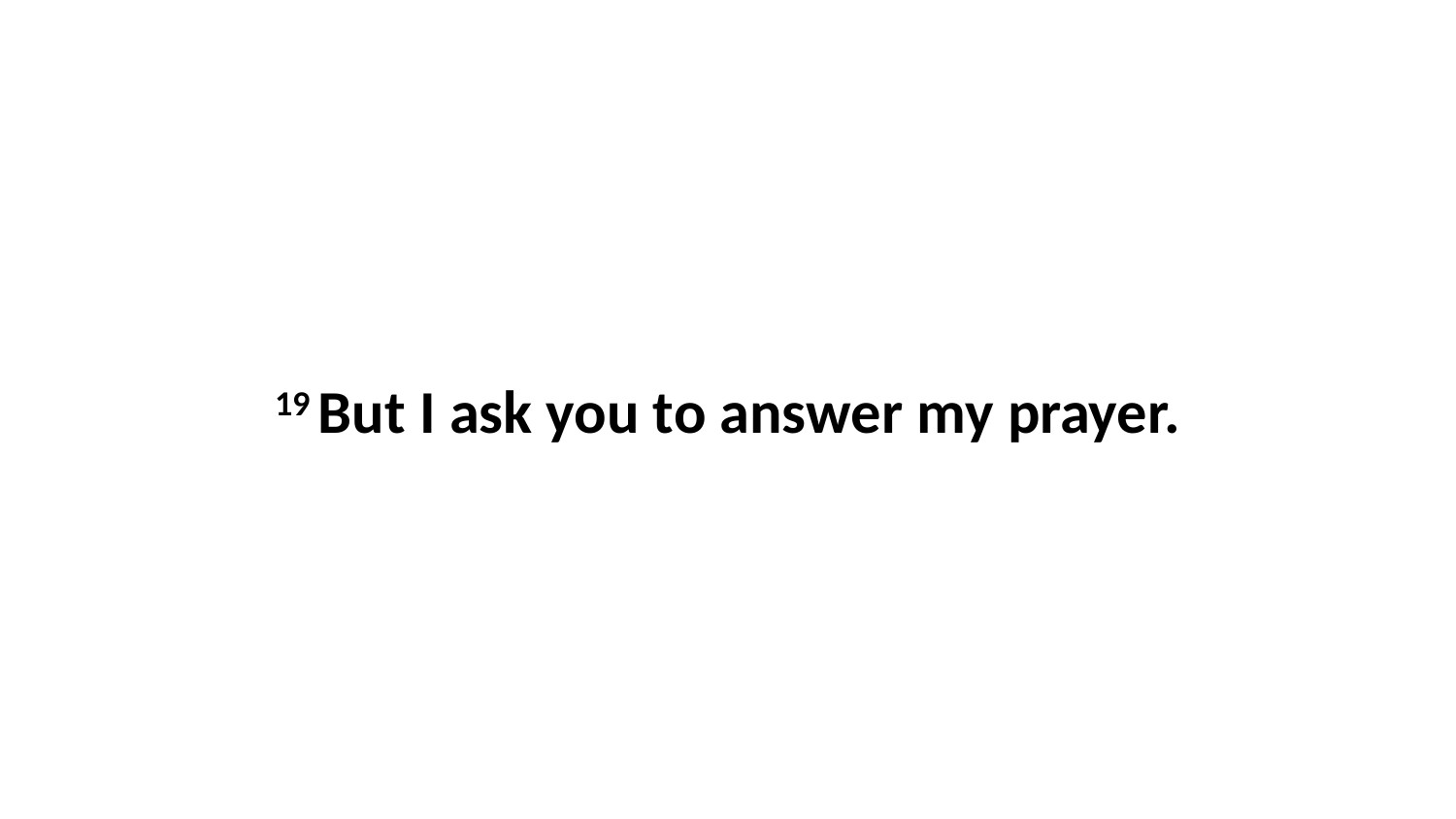

19 But I ask you to answer my prayer.